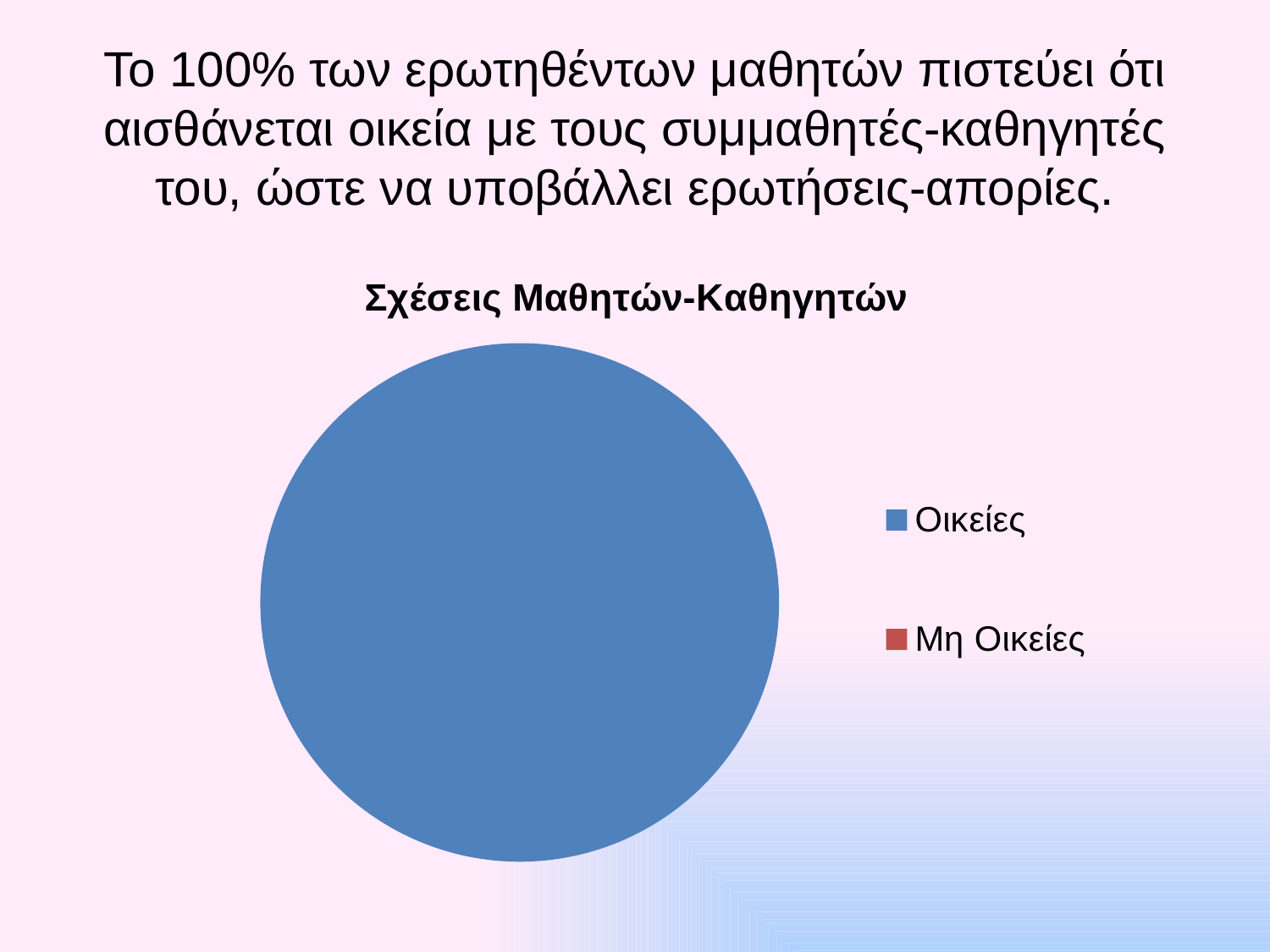

# Το 100% των ερωτηθέντων μαθητών πιστεύει ότι αισθάνεται οικεία με τους συμμαθητές-καθηγητές του, ώστε να υποβάλλει ερωτήσεις-απορίες.

### Chart:

| Category | Σχέσεις Μαθητών-Καθηγητών |
|---|---|
| Οικείες | 1.0 |
| Μη Οικείες | 0.0 |